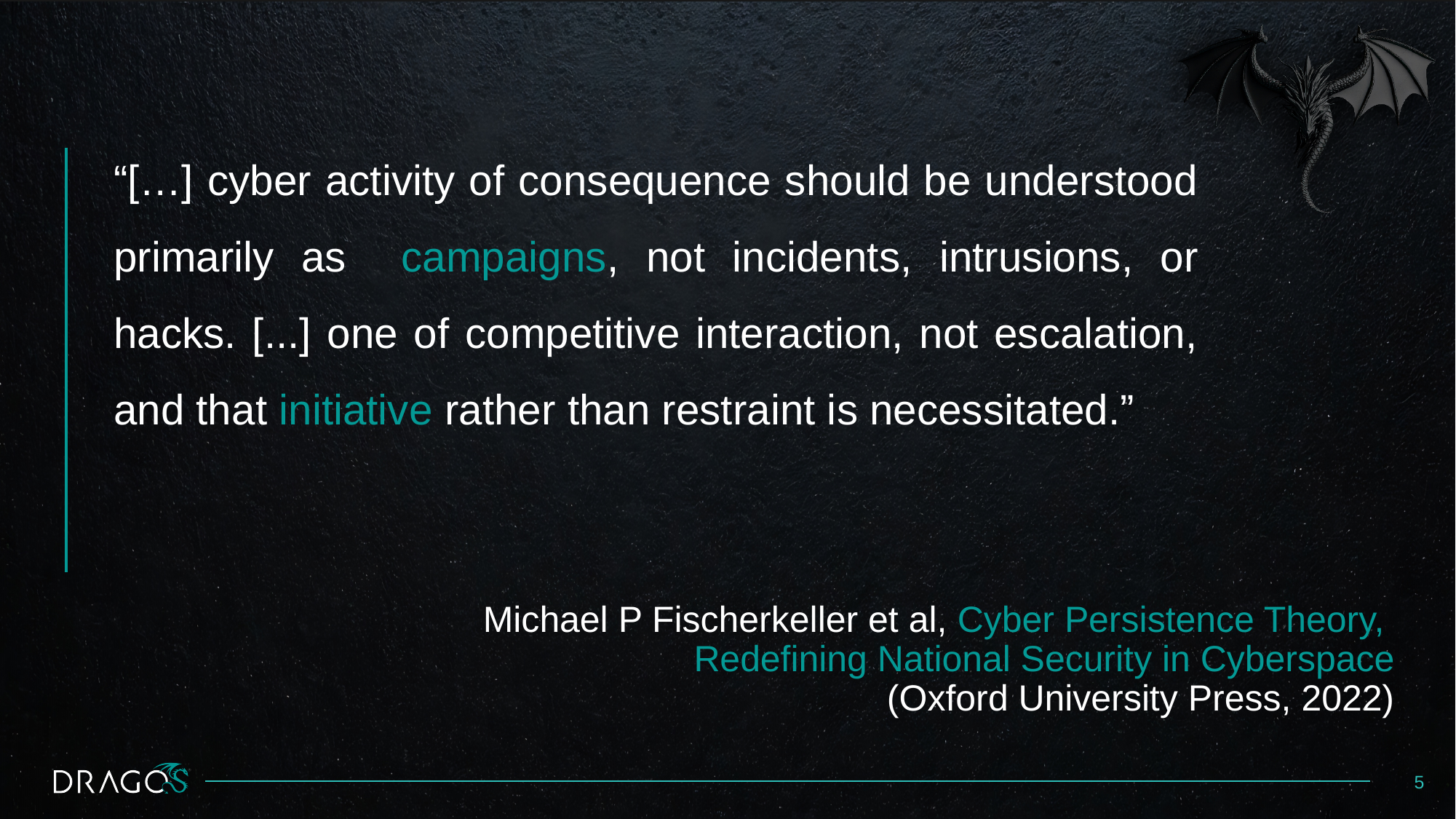

“[…] cyber activity of consequence should be understood primarily as  campaigns, not incidents, intrusions, or hacks. [...] one of competitive interaction, not escalation, and that initiative rather than restraint is necessitated.”
# Michael P Fischerkeller et al, Cyber Persistence Theory, Redefining National Security in Cyberspace (Oxford University Press, 2022)